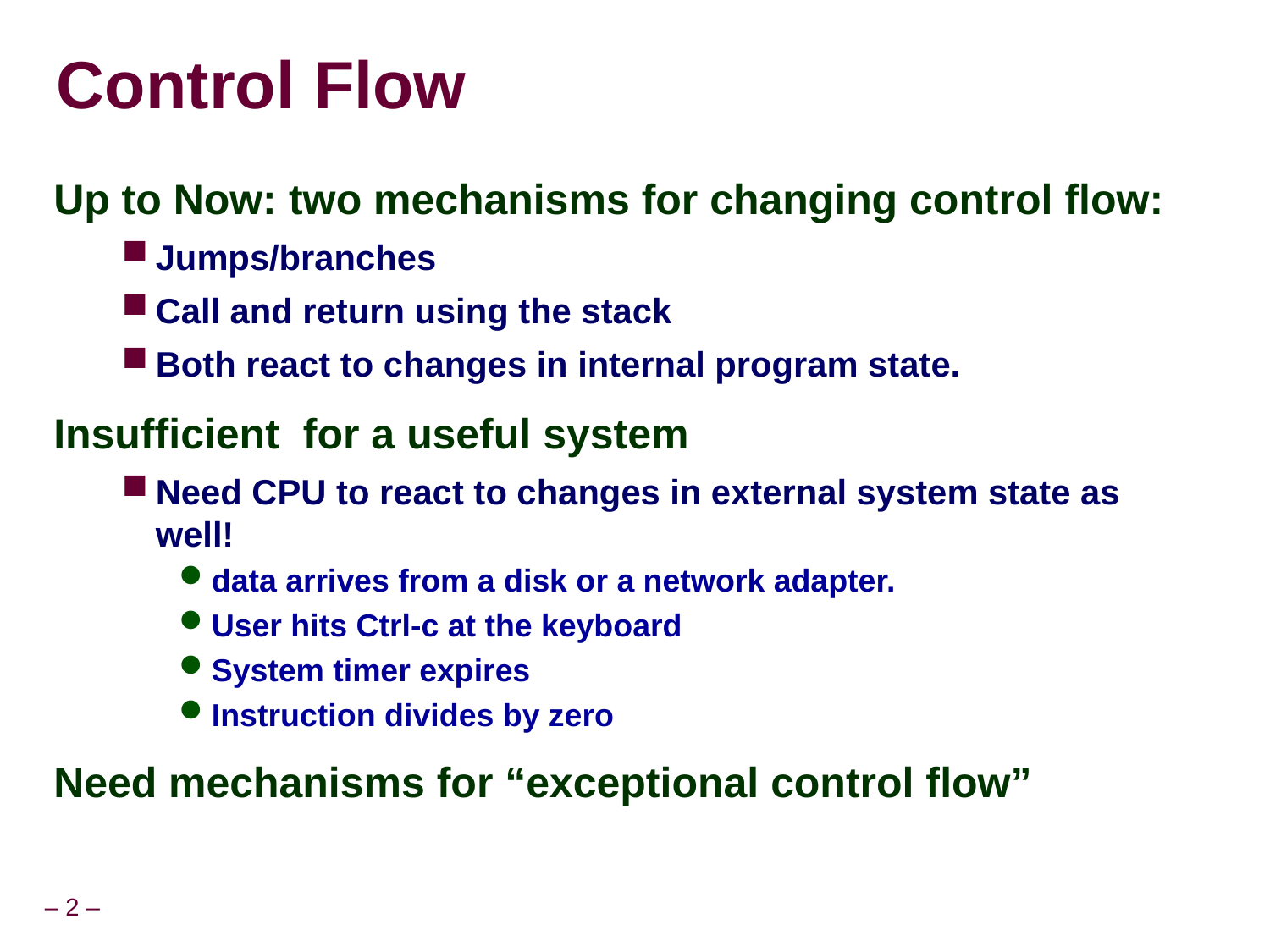

# Control Flow
Up to Now: two mechanisms for changing control flow:
Jumps/branches
Call and return using the stack
Both react to changes in internal program state.
Insufficient  for a useful system
Need CPU to react to changes in external system state as well!
data arrives from a disk or a network adapter.
User hits Ctrl-c at the keyboard
System timer expires
Instruction divides by zero
Need mechanisms for “exceptional control flow”